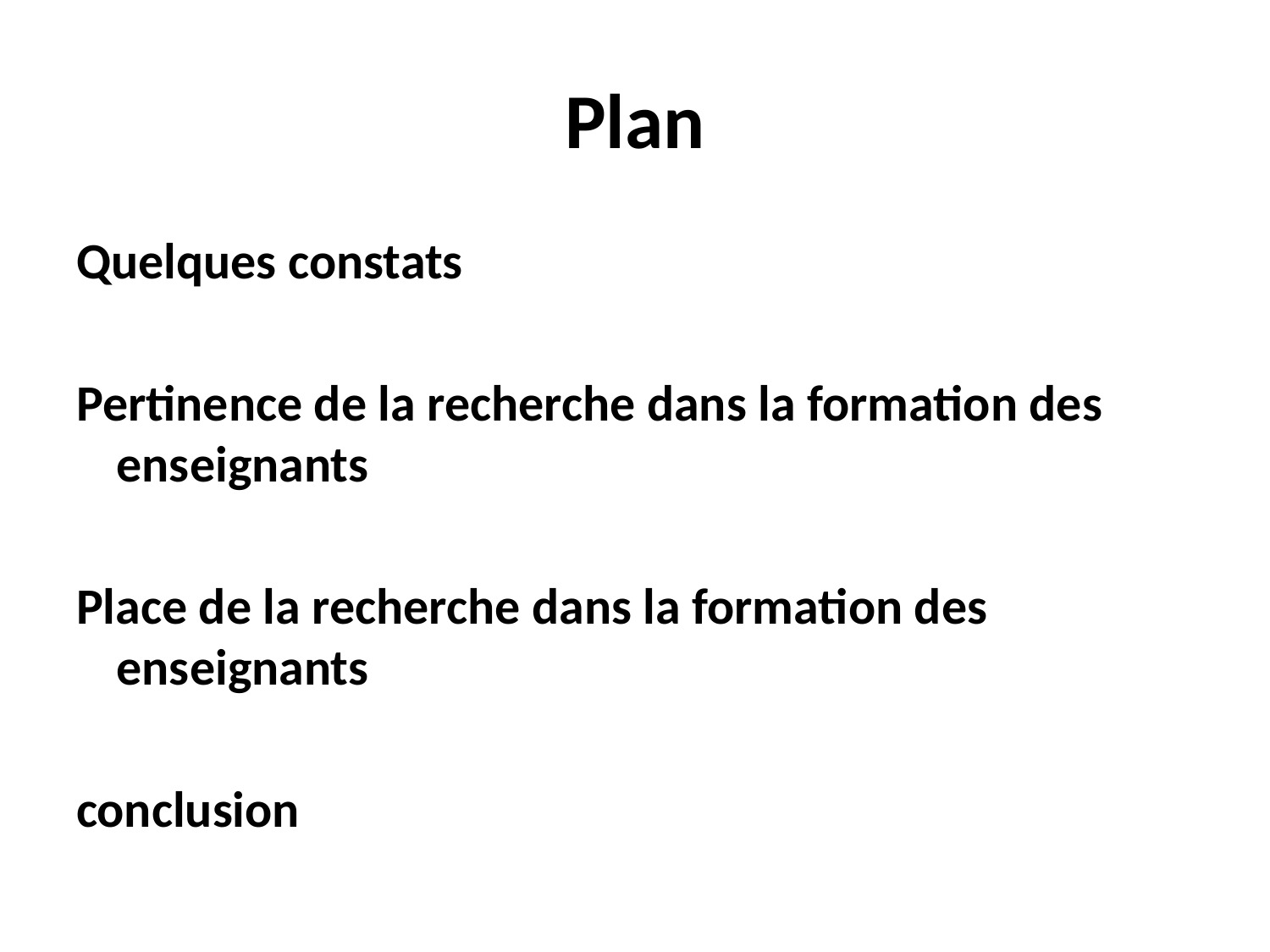

# Plan
Quelques constats

Pertinence de la recherche dans la formation des enseignants

Place de la recherche dans la formation des enseignants

conclusion